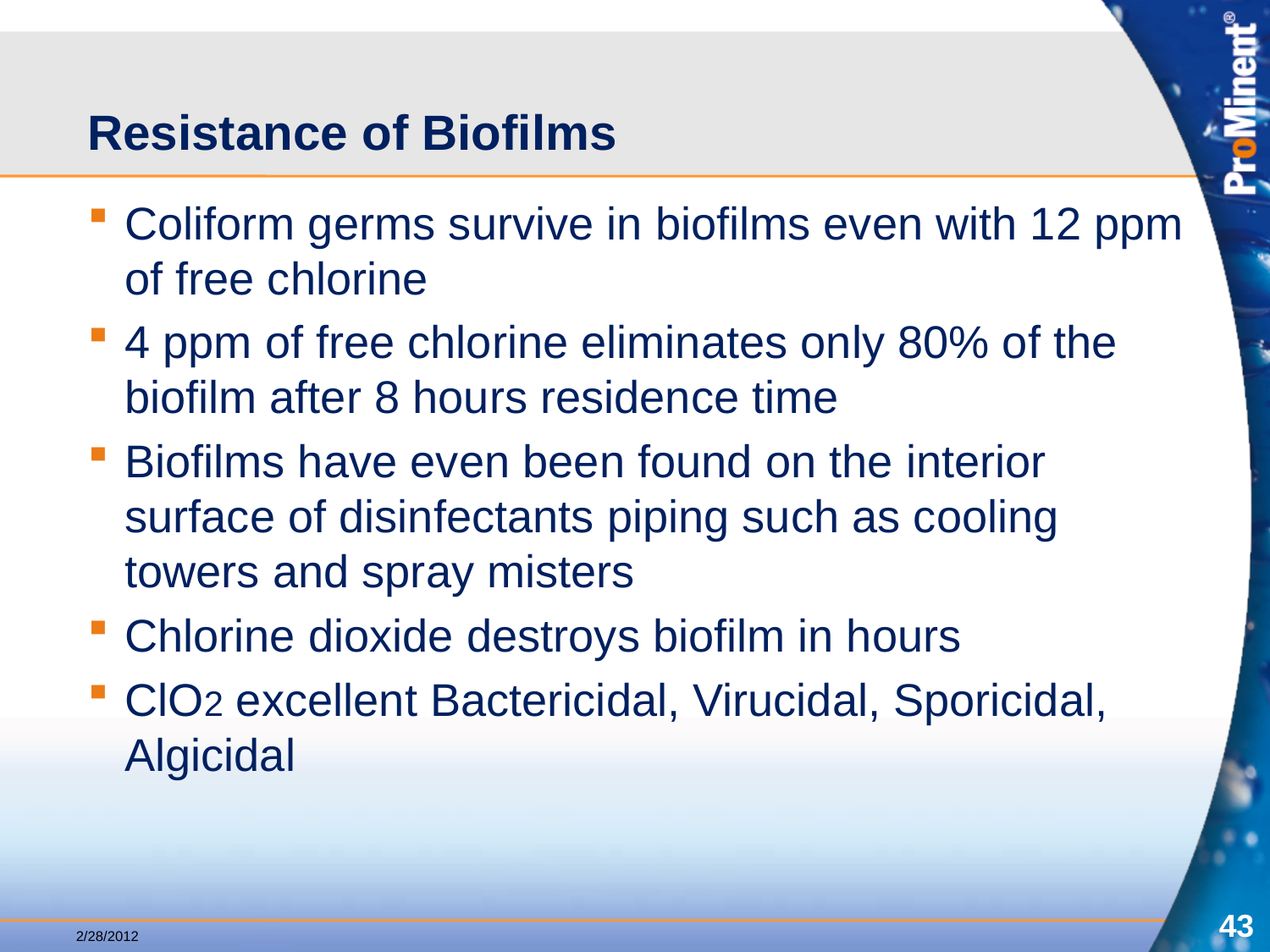

# Resistance of Biofilms
Coliform germs survive in biofilms even with 12 ppm of free chlorine
4 ppm of free chlorine eliminates only 80% of the biofilm after 8 hours residence time
Biofilms have even been found on the interior surface of disinfectants piping such as cooling towers and spray misters
Chlorine dioxide destroys biofilm in hours
ClO2 excellent Bactericidal, Virucidal, Sporicidal, Algicidal